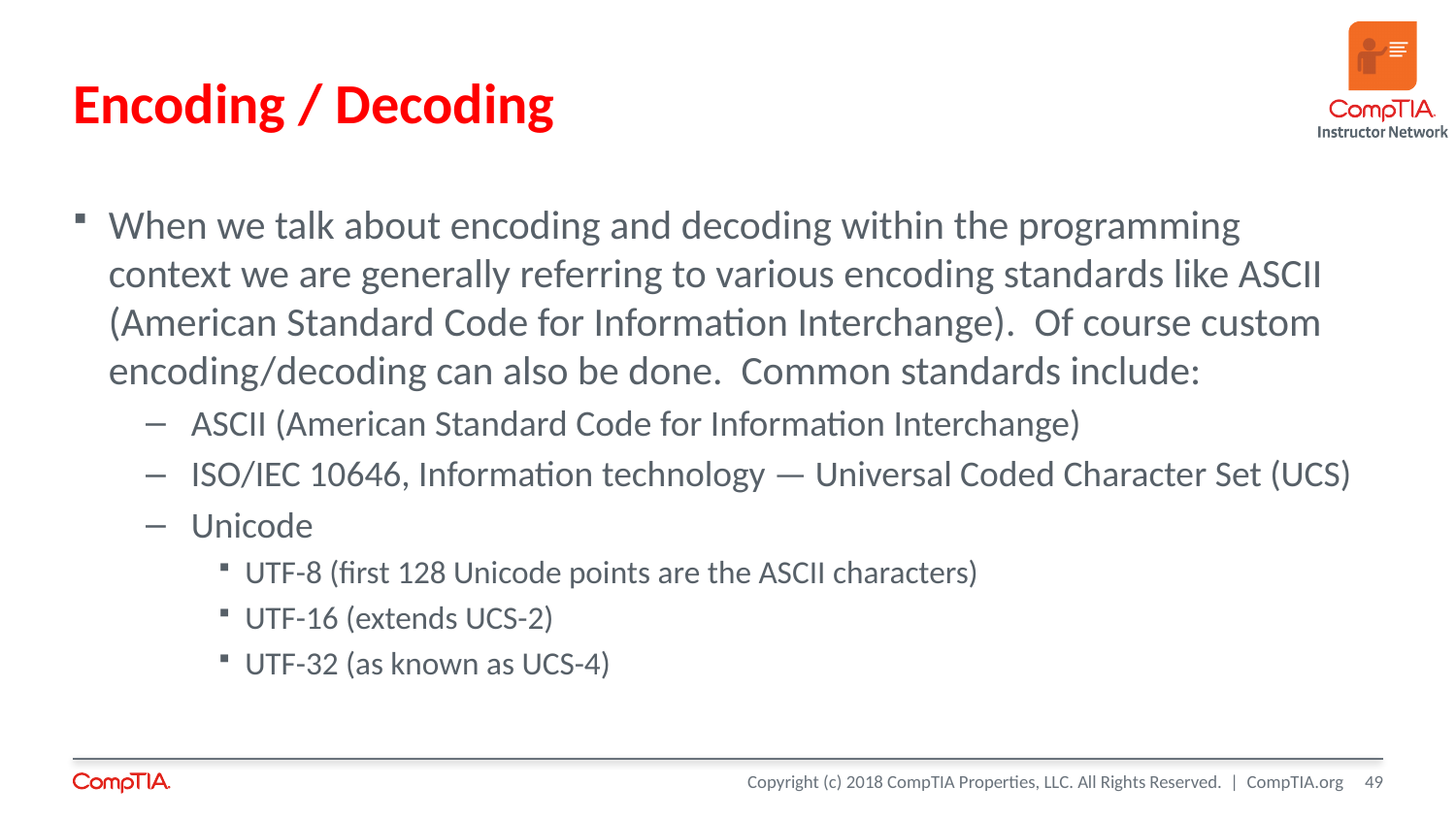

# Encoding / Decoding
When we talk about encoding and decoding within the programming context we are generally referring to various encoding standards like ASCII (American Standard Code for Information Interchange).  Of course custom encoding/decoding can also be done.  Common standards include:
ASCII (American Standard Code for Information Interchange)
ISO/IEC 10646, Information technology — Universal Coded Character Set (UCS)
Unicode
UTF-8 (first 128 Unicode points are the ASCII characters)
UTF-16 (extends UCS-2)
UTF-32 (as known as UCS-4)
49